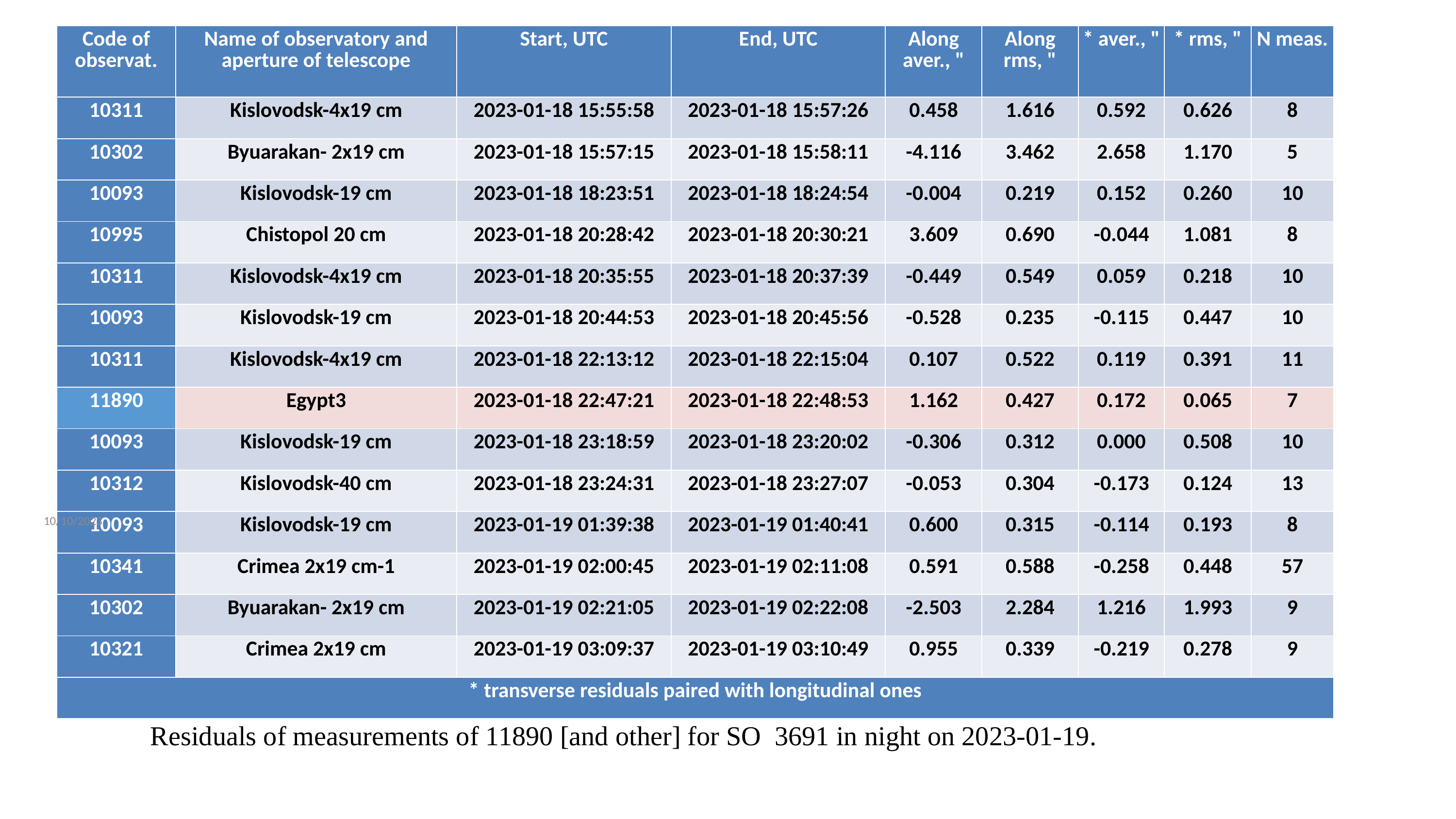

| Code of observat. | Name of observatory and aperture of telescope | Start, UTC | End, UTC | Along aver., " | Along rms, " | \* aver., " | \* rms, " | N meas. |
| --- | --- | --- | --- | --- | --- | --- | --- | --- |
| 10311 | Kislovodsk-4x19 cm | 2023-01-18 15:55:58 | 2023-01-18 15:57:26 | 0.458 | 1.616 | 0.592 | 0.626 | 8 |
| 10302 | Byuarakan- 2x19 cm | 2023-01-18 15:57:15 | 2023-01-18 15:58:11 | -4.116 | 3.462 | 2.658 | 1.170 | 5 |
| 10093 | Kislovodsk-19 cm | 2023-01-18 18:23:51 | 2023-01-18 18:24:54 | -0.004 | 0.219 | 0.152 | 0.260 | 10 |
| 10995 | Chistopol 20 cm | 2023-01-18 20:28:42 | 2023-01-18 20:30:21 | 3.609 | 0.690 | -0.044 | 1.081 | 8 |
| 10311 | Kislovodsk-4x19 cm | 2023-01-18 20:35:55 | 2023-01-18 20:37:39 | -0.449 | 0.549 | 0.059 | 0.218 | 10 |
| 10093 | Kislovodsk-19 cm | 2023-01-18 20:44:53 | 2023-01-18 20:45:56 | -0.528 | 0.235 | -0.115 | 0.447 | 10 |
| 10311 | Kislovodsk-4x19 cm | 2023-01-18 22:13:12 | 2023-01-18 22:15:04 | 0.107 | 0.522 | 0.119 | 0.391 | 11 |
| 11890 | Egypt3 | 2023-01-18 22:47:21 | 2023-01-18 22:48:53 | 1.162 | 0.427 | 0.172 | 0.065 | 7 |
| 10093 | Kislovodsk-19 cm | 2023-01-18 23:18:59 | 2023-01-18 23:20:02 | -0.306 | 0.312 | 0.000 | 0.508 | 10 |
| 10312 | Kislovodsk-40 cm | 2023-01-18 23:24:31 | 2023-01-18 23:27:07 | -0.053 | 0.304 | -0.173 | 0.124 | 13 |
| 10093 | Kislovodsk-19 cm | 2023-01-19 01:39:38 | 2023-01-19 01:40:41 | 0.600 | 0.315 | -0.114 | 0.193 | 8 |
| 10341 | Crimea 2x19 cm-1 | 2023-01-19 02:00:45 | 2023-01-19 02:11:08 | 0.591 | 0.588 | -0.258 | 0.448 | 57 |
| 10302 | Byuarakan- 2x19 cm | 2023-01-19 02:21:05 | 2023-01-19 02:22:08 | -2.503 | 2.284 | 1.216 | 1.993 | 9 |
| 10321 | Crimea 2x19 cm | 2023-01-19 03:09:37 | 2023-01-19 03:10:49 | 0.955 | 0.339 | -0.219 | 0.278 | 9 |
| \* transverse residuals paired with longitudinal ones |  |  |  |  |  |  |  |  |
10/10/2023
the 7 th Assembly of the Arab Conference on Astronomy and Geophysics,October, 11 -14, 2021
13
Residuals of measurements of 11890 [and other] for SO  3691 in night on 2023-01-19.